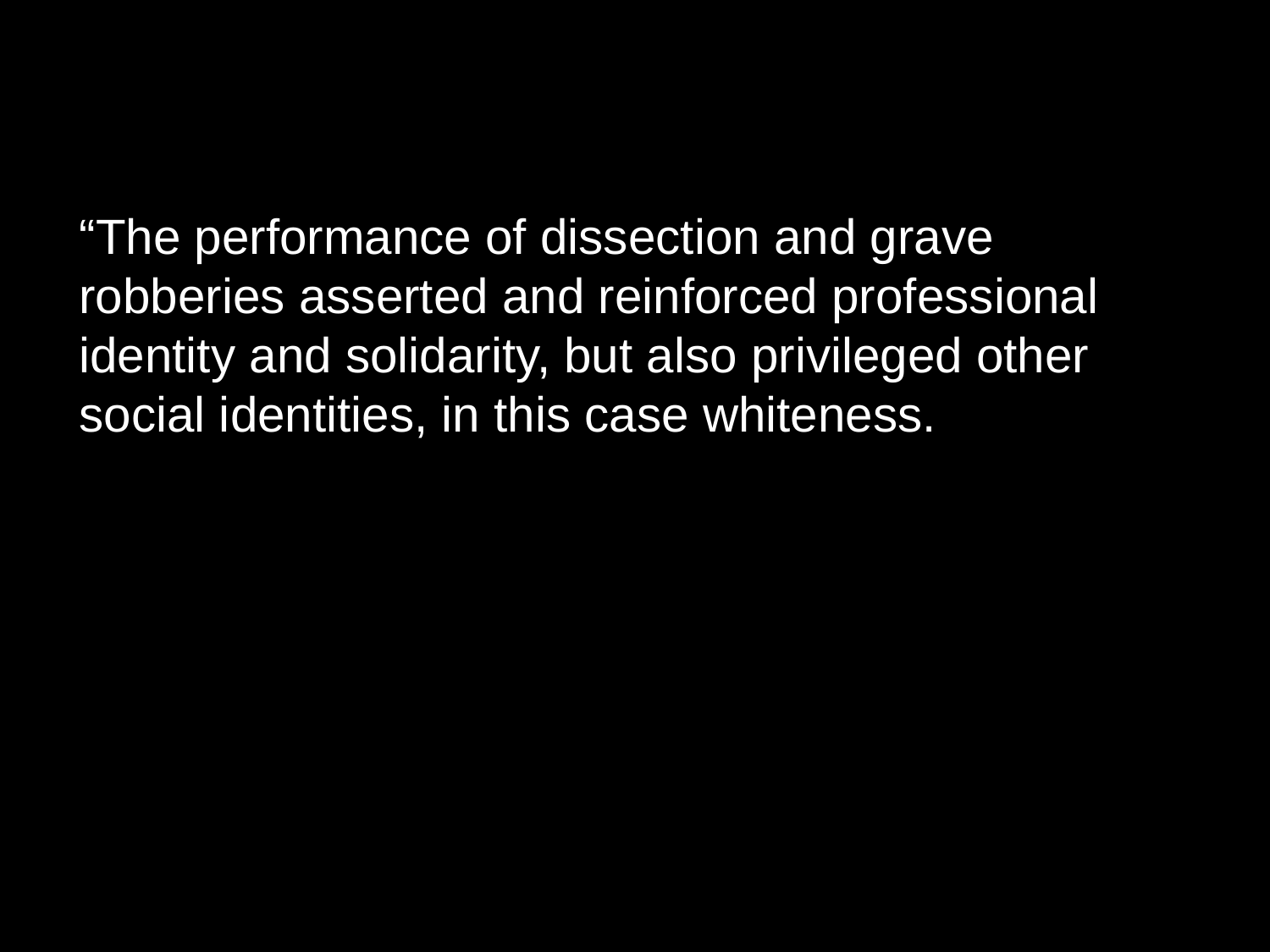

“The performance of dissection and grave robberies asserted and reinforced professional identity and solidarity, but also privileged other social identities, in this case whiteness.